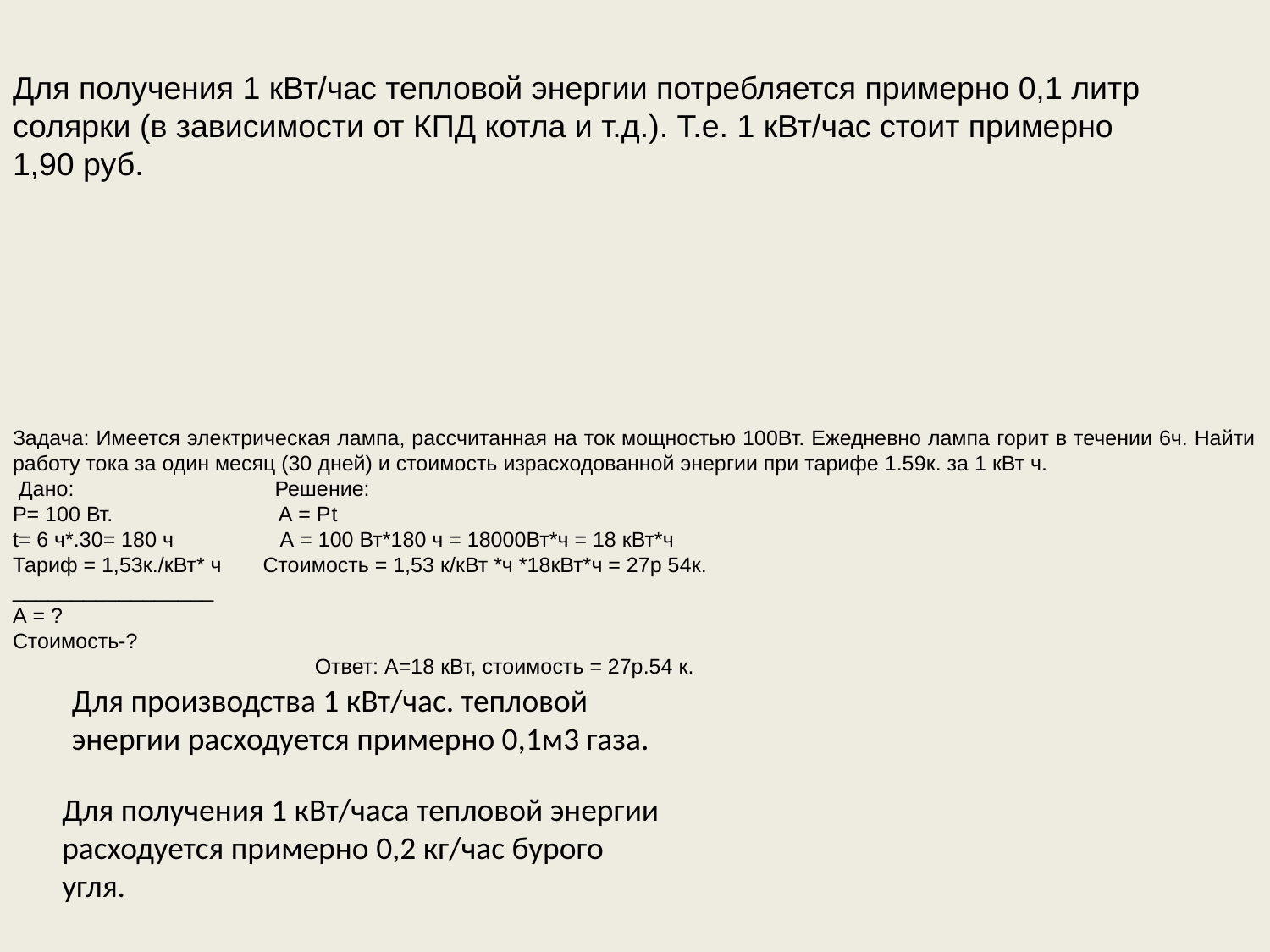

Для получения 1 кВт/час тепловой энергии потребляется примерно 0,1 литр солярки (в зависимости от КПД котла и т.д.). Т.е. 1 кВт/час стоит примерно 1,90 руб.

Задача: Имеется электрическая лампа, рассчитанная на ток мощностью 100Вт. Ежедневно лампа горит в течении 6ч. Найти работу тока за один месяц (30 дней) и стоимость израсходованной энергии при тарифе 1.59к. за 1 кВт ч.
 Дано:                                  Решение:
Р= 100 Вт.                            А = Рt
t= 6 ч*.30= 180 ч                  А = 100 Вт*180 ч = 18000Вт*ч = 18 кВт*ч
Тариф = 1,53к./кВт* ч       Стоимость = 1,53 к/кВт *ч *18кВт*ч = 27р 54к.
_________________
А = ?
Стоимость-?
                                                   Ответ: А=18 кВт, стоимость = 27р.54 к.
Для производства 1 кВт/час. тепловой энергии расходуется примерно 0,1м3 газа.
Для получения 1 кВт/часа тепловой энергии расходуется примерно 0,2 кг/час бурого угля.